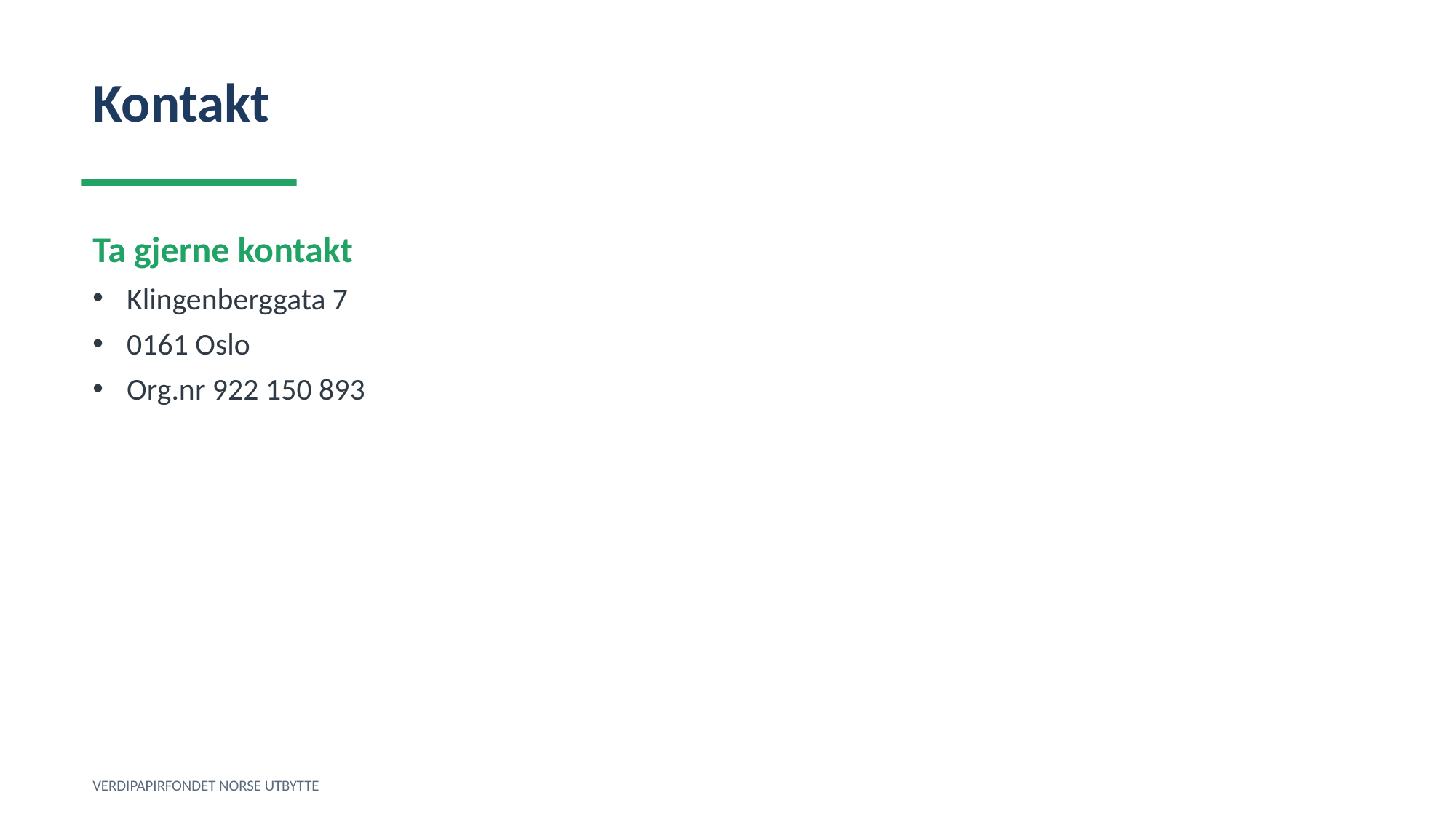

Kontakt

Ta gjerne kontakt
Klingenberggata 7
0161 Oslo
Org.nr 922 150 893
VERDIPAPIRFONDET NORSE UTBYTTE